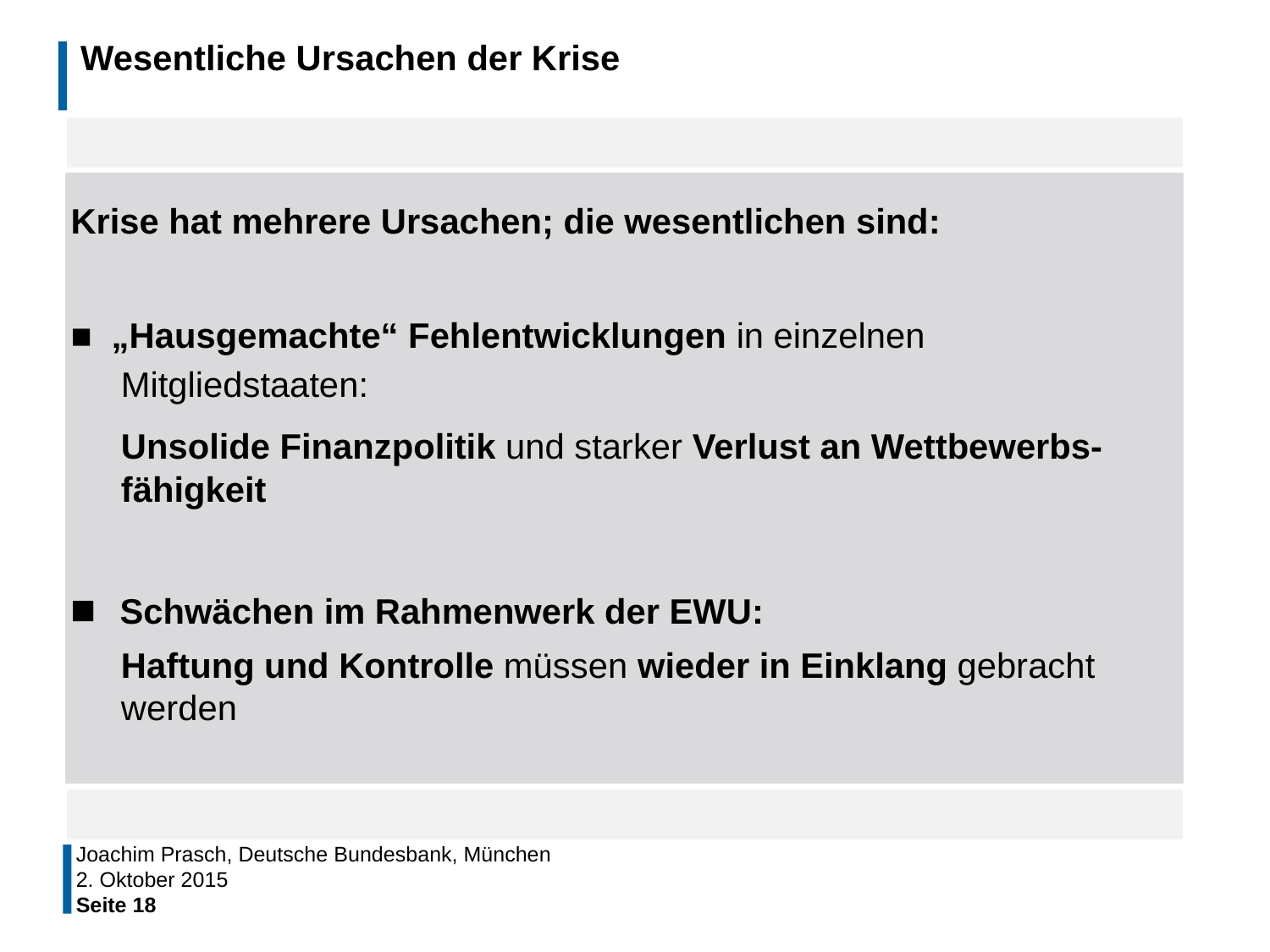

# Wesentliche Ursachen der Krise

Krise hat mehrere Ursachen; die wesentlichen sind:

■  „Hausgemachte“ Fehlentwicklungen in einzelnen   Mitgliedstaaten:
	Unsolide Finanzpolitik und starker Verlust an Wettbewerbs-fähigkeit

■  Schwächen im Rahmenwerk der EWU:
	Haftung und Kontrolle müssen wieder in Einklang gebracht werden

Joachim Prasch, Deutsche Bundesbank, München
2. Oktober 2015
Seite 18